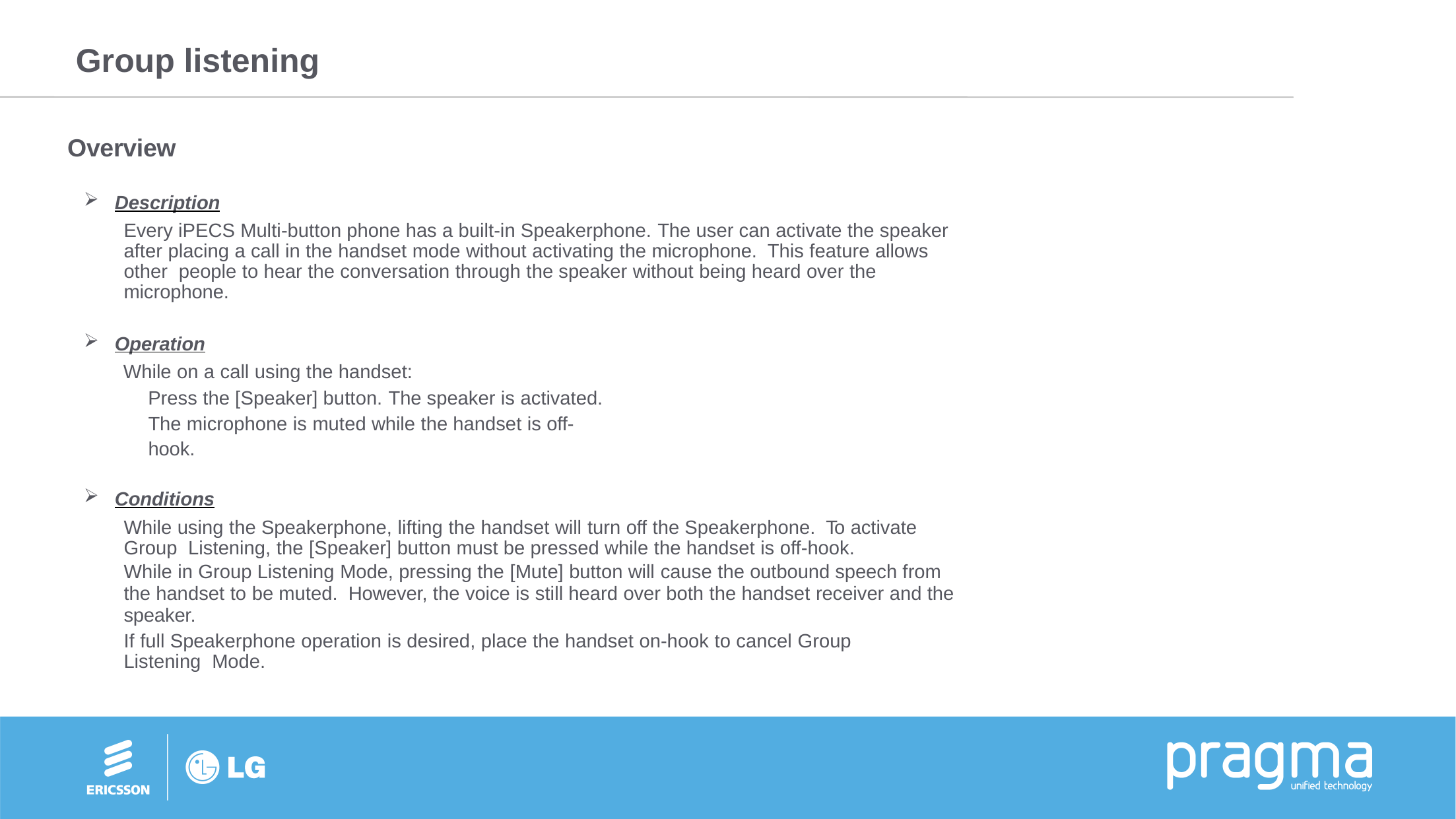

# Group listening
Overview

Description
Every iPECS Multi-button phone has a built-in Speakerphone. The user can activate the speaker  after placing a call in the handset mode without activating the microphone. This feature allows other  people to hear the conversation through the speaker without being heard over the microphone.

Operation
While on a call using the handset:
Press the [Speaker] button. The speaker is activated.  The microphone is muted while the handset is off-hook.

Conditions
While using the Speakerphone, lifting the handset will turn off the Speakerphone. To activate Group  Listening, the [Speaker] button must be pressed while the handset is off-hook.
While in Group Listening Mode, pressing the [Mute] button will cause the outbound speech from the handset to be muted. However, the voice is still heard over both the handset receiver and the speaker.
If full Speakerphone operation is desired, place the handset on-hook to cancel Group Listening  Mode.